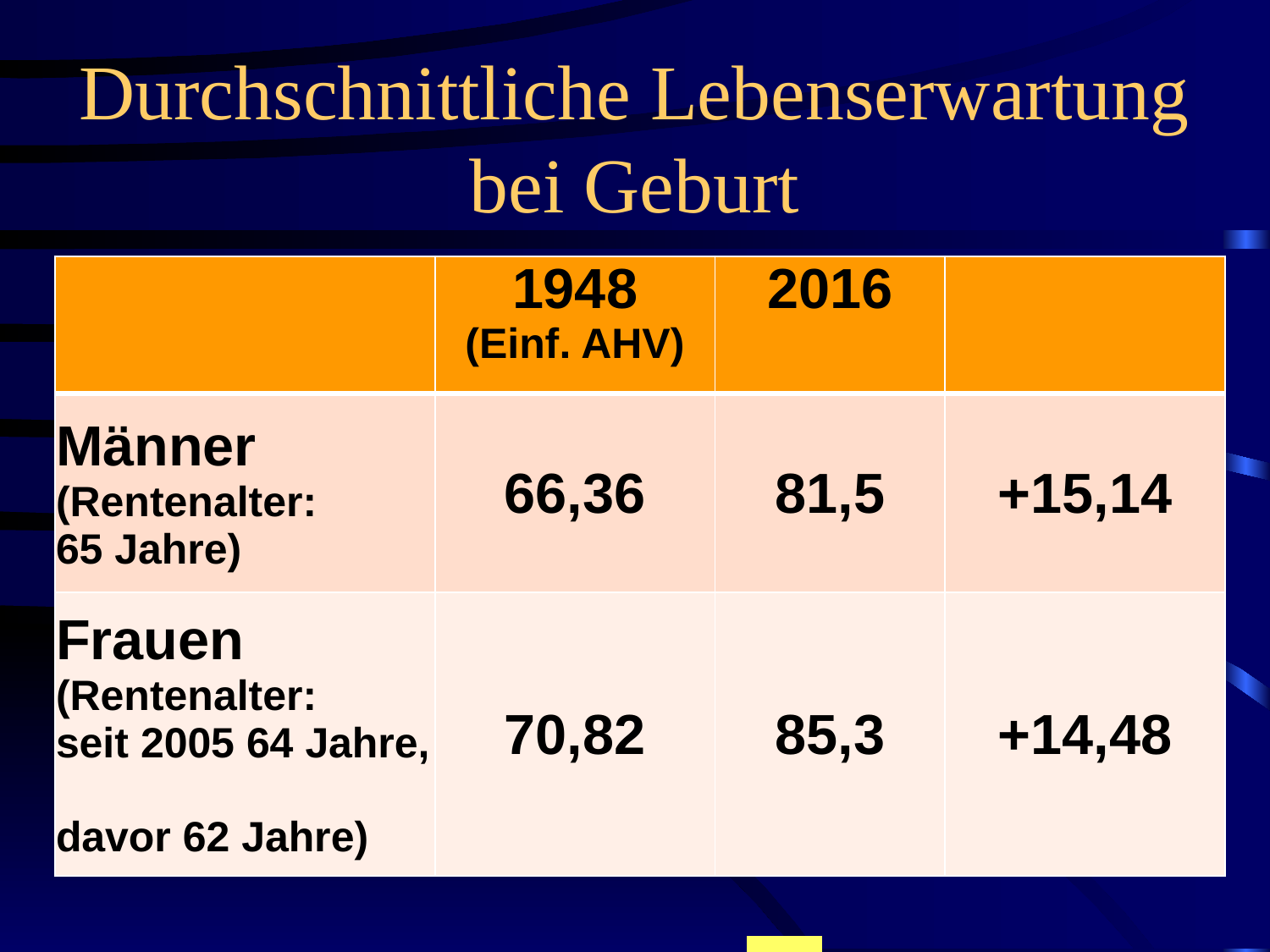

# Durchschnittliche Lebenserwartung bei Geburt
|  | 1948 (Einf. AHV) | 2016 |  |
| --- | --- | --- | --- |
| Männer (Rentenalter: 65 Jahre) | 66,36 | 81,5 | +15,14 |
| Frauen (Rentenalter: seit 2005 64 Jahre, davor 62 Jahre) | 70,82 | 85,3 | +14,48 |
|  |  |  |  |  |  |  |  |  |  |  |  |  |  |  |  |  |
| --- | --- | --- | --- | --- | --- | --- | --- | --- | --- | --- | --- | --- | --- | --- | --- | --- |